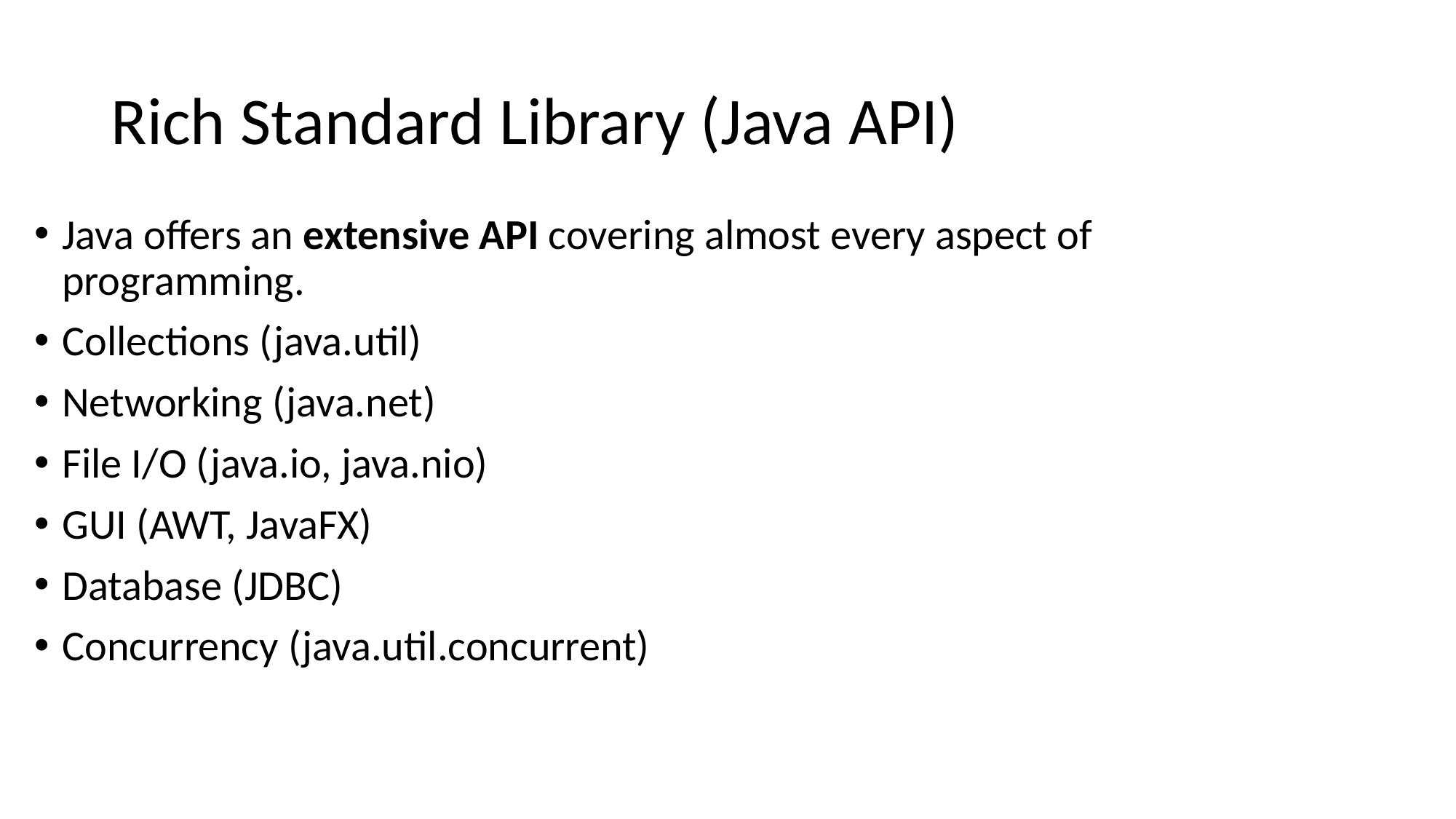

# Rich Standard Library (Java API)
Java offers an extensive API covering almost every aspect of programming.
Collections (java.util)
Networking (java.net)
File I/O (java.io, java.nio)
GUI (AWT, JavaFX)
Database (JDBC)
Concurrency (java.util.concurrent)